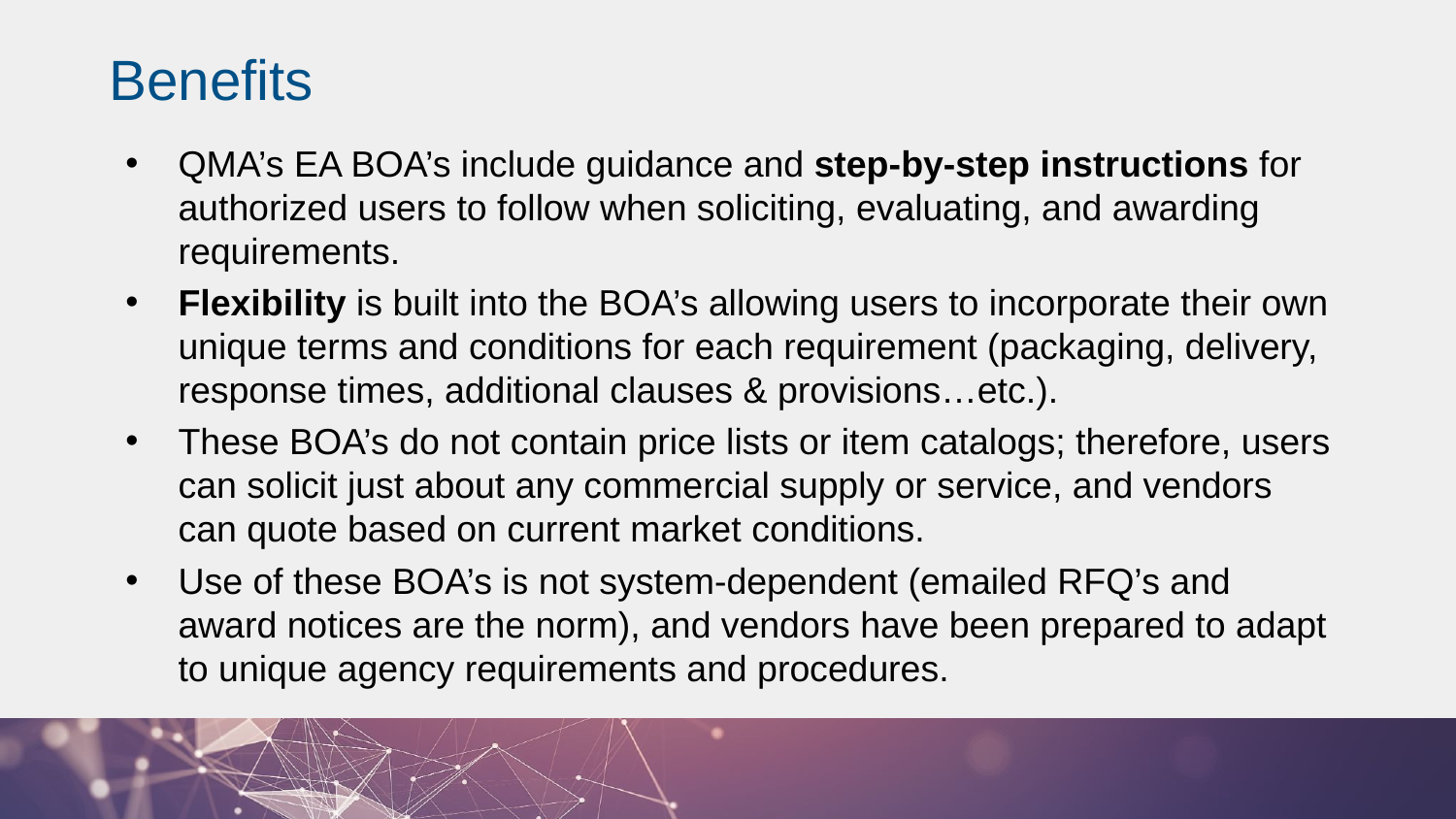

Benefits
QMA’s EA BOA’s include guidance and step-by-step instructions for authorized users to follow when soliciting, evaluating, and awarding requirements.
Flexibility is built into the BOA’s allowing users to incorporate their own unique terms and conditions for each requirement (packaging, delivery, response times, additional clauses & provisions…etc.).
These BOA’s do not contain price lists or item catalogs; therefore, users can solicit just about any commercial supply or service, and vendors can quote based on current market conditions.
Use of these BOA’s is not system-dependent (emailed RFQ’s and award notices are the norm), and vendors have been prepared to adapt to unique agency requirements and procedures.